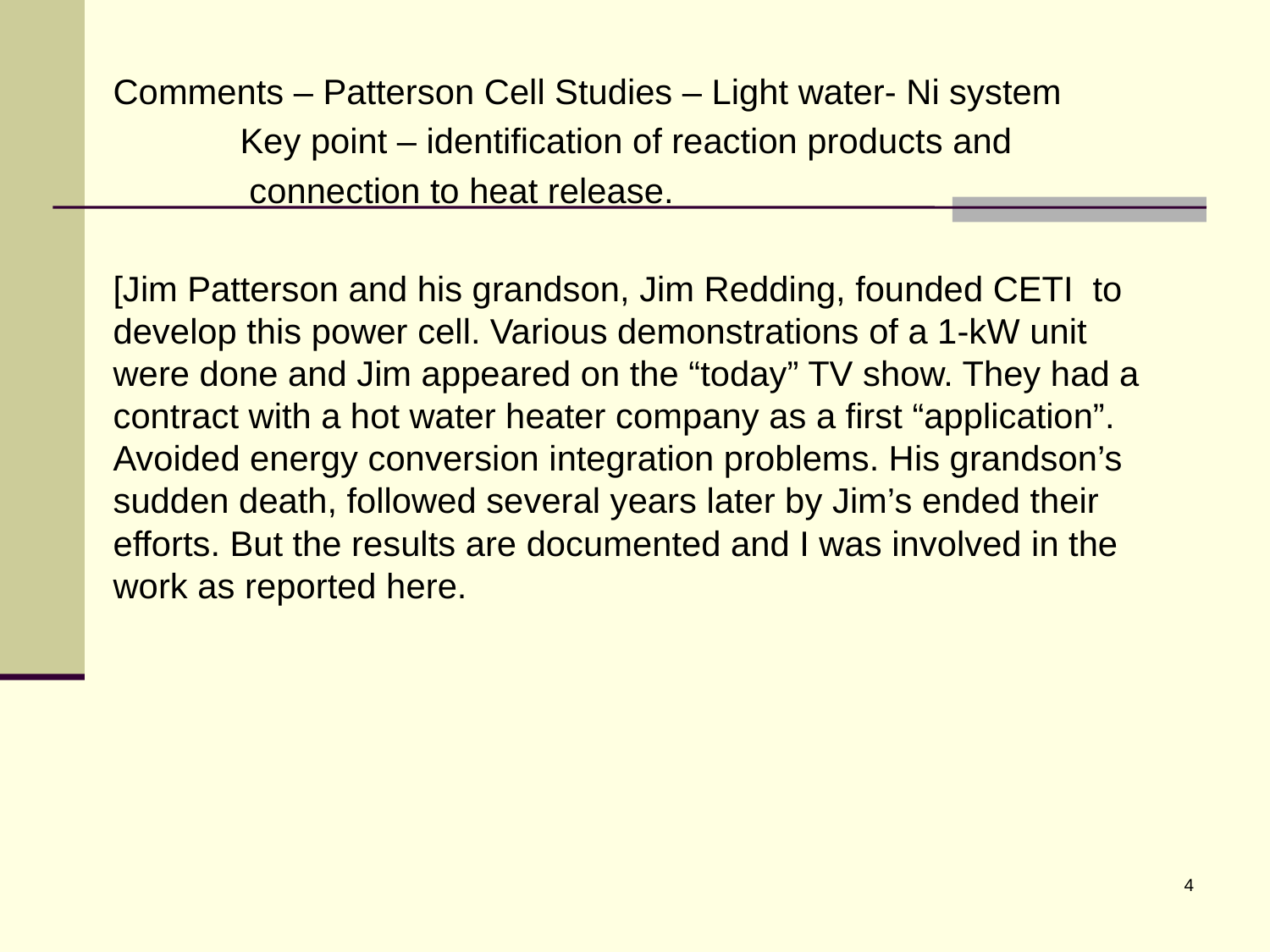

Comments – Patterson Cell Studies – Light water- Ni system
	Key point – identification of reaction products and
              connection to heat release.

[Jim Patterson and his grandson, Jim Redding, founded CETI  to develop this power cell. Various demonstrations of a 1-kW unit were done and Jim appeared on the “today” TV show. They had a contract with a hot water heater company as a first “application”. Avoided energy conversion integration problems. His grandson’s sudden death, followed several years later by Jim’s ended their efforts. But the results are documented and I was involved in the work as reported here.
4